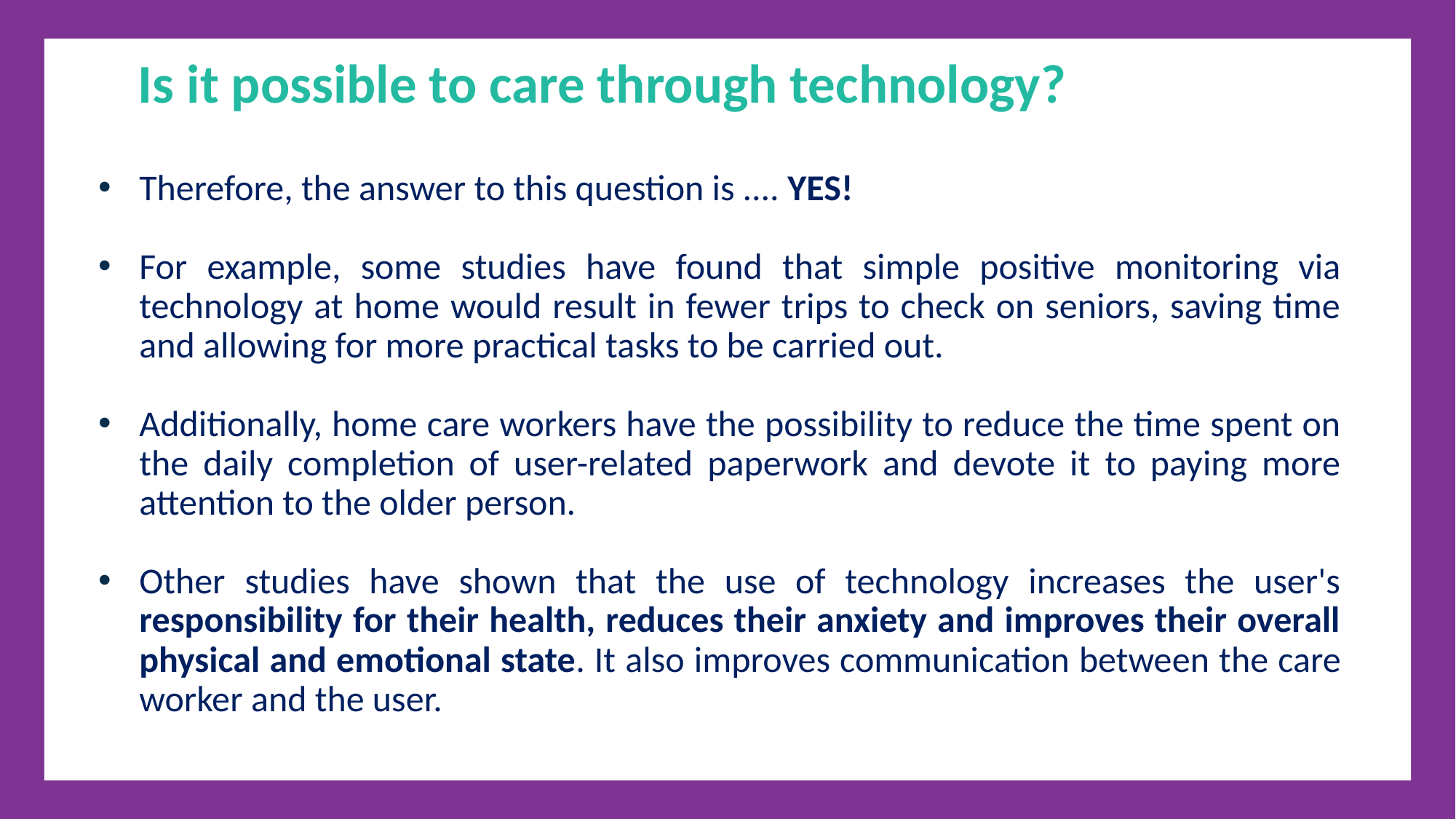

Is it possible to care through technology?
Therefore, the answer to this question is .... YES!

For example, some studies have found that simple positive monitoring via technology at home would result in fewer trips to check on seniors, saving time and allowing for more practical tasks to be carried out.

Additionally, home care workers have the possibility to reduce the time spent on the daily completion of user-related paperwork and devote it to paying more attention to the older person.

Other studies have shown that the use of technology increases the user's responsibility for their health, reduces their anxiety and improves their overall physical and emotional state. It also improves communication between the care worker and the user.